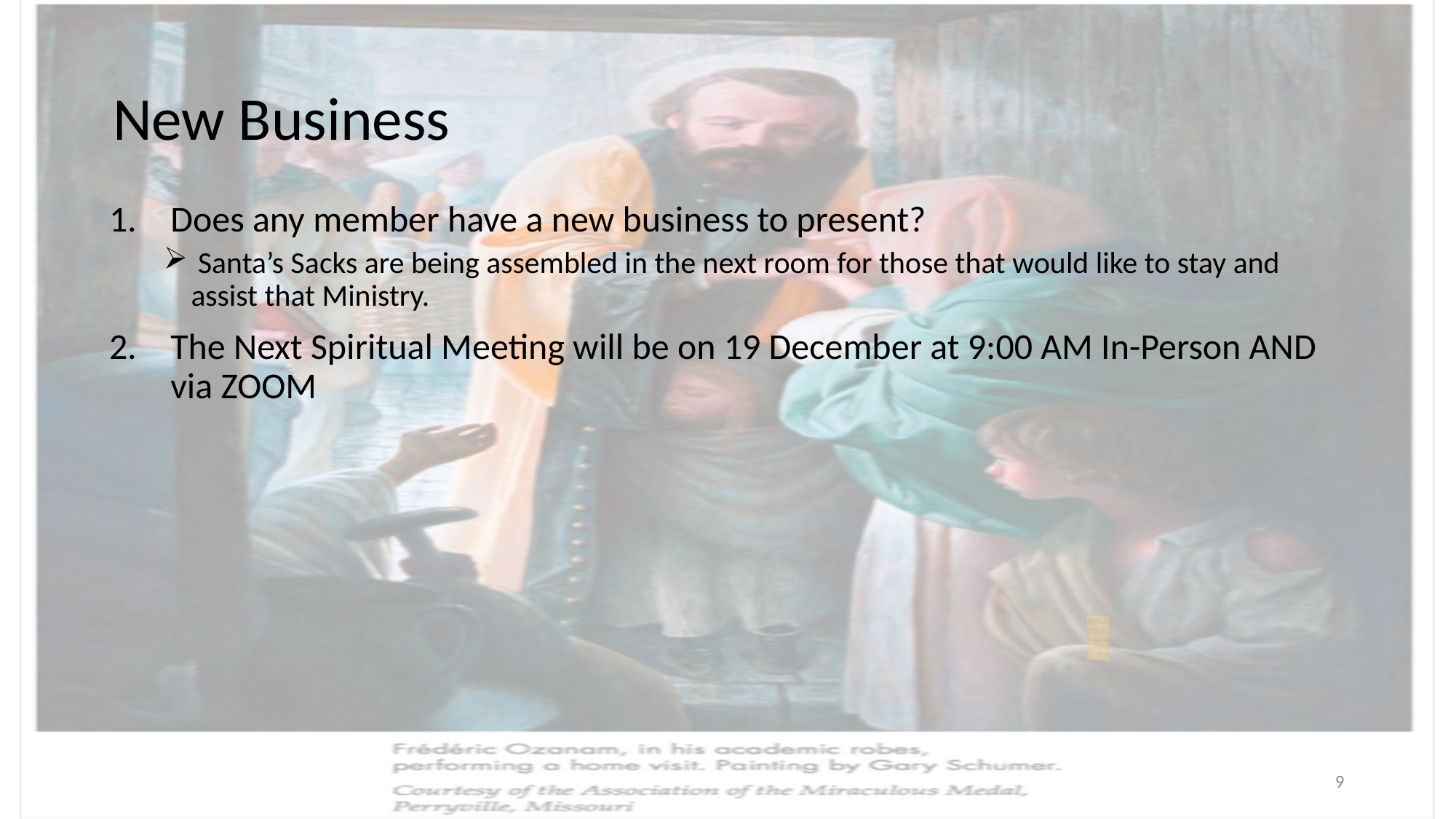

# New Business
Does any member have a new business to present?
 Santa’s Sacks are being assembled in the next room for those that would like to stay and assist that Ministry.
The Next Spiritual Meeting will be on 19 December at 9:00 AM In-Person AND via ZOOM

9